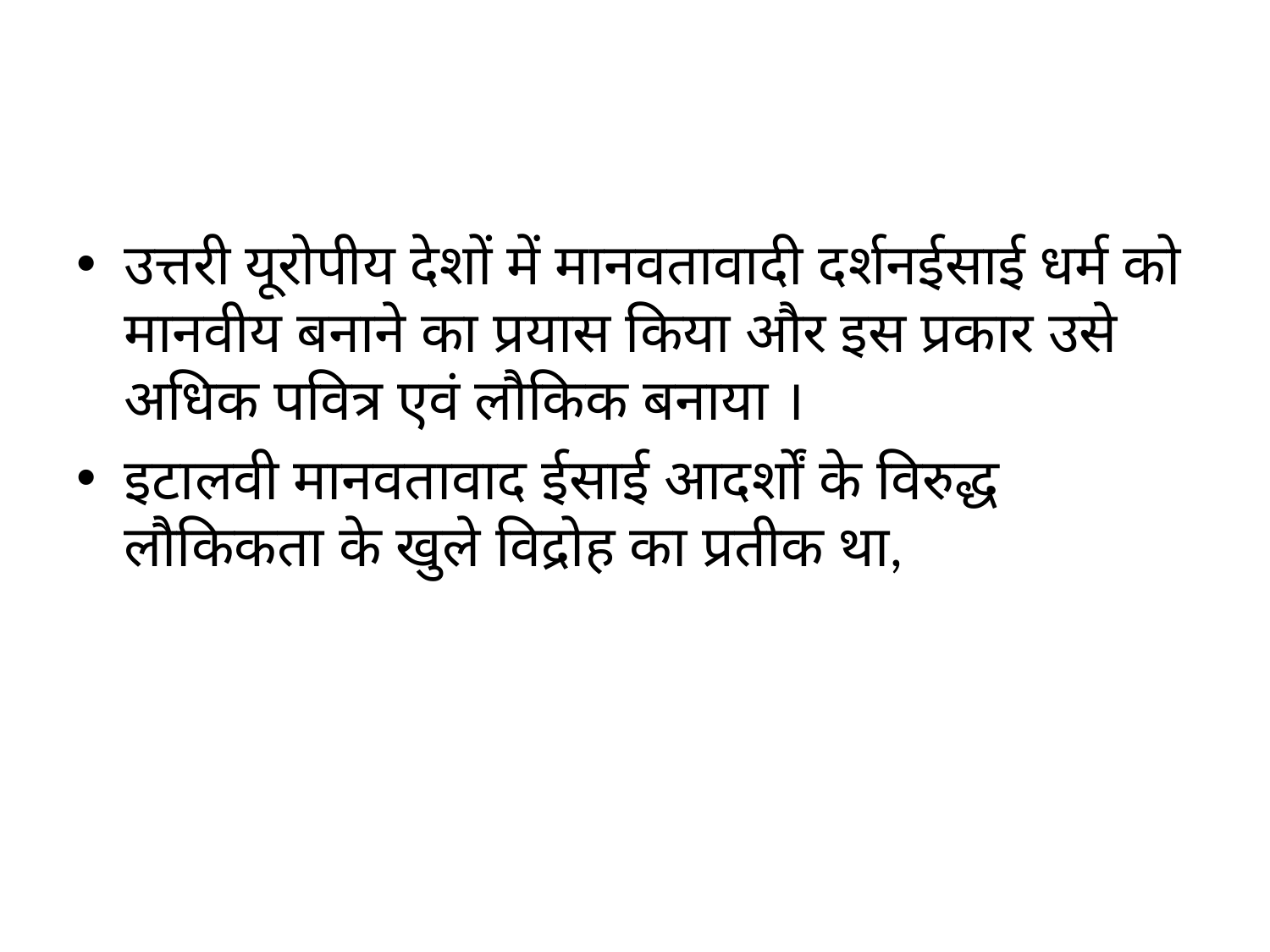

#
उत्तरी यूरोपीय देशों में मानवतावादी दर्शनईसाई धर्म को मानवीय बनाने का प्रयास किया और इस प्रकार उसे अधिक पवित्र एवं लौकिक बनाया ।
इटालवी मानवतावाद ईसाई आदर्शों के विरुद्ध लौकिकता के खुले विद्रोह का प्रतीक था,